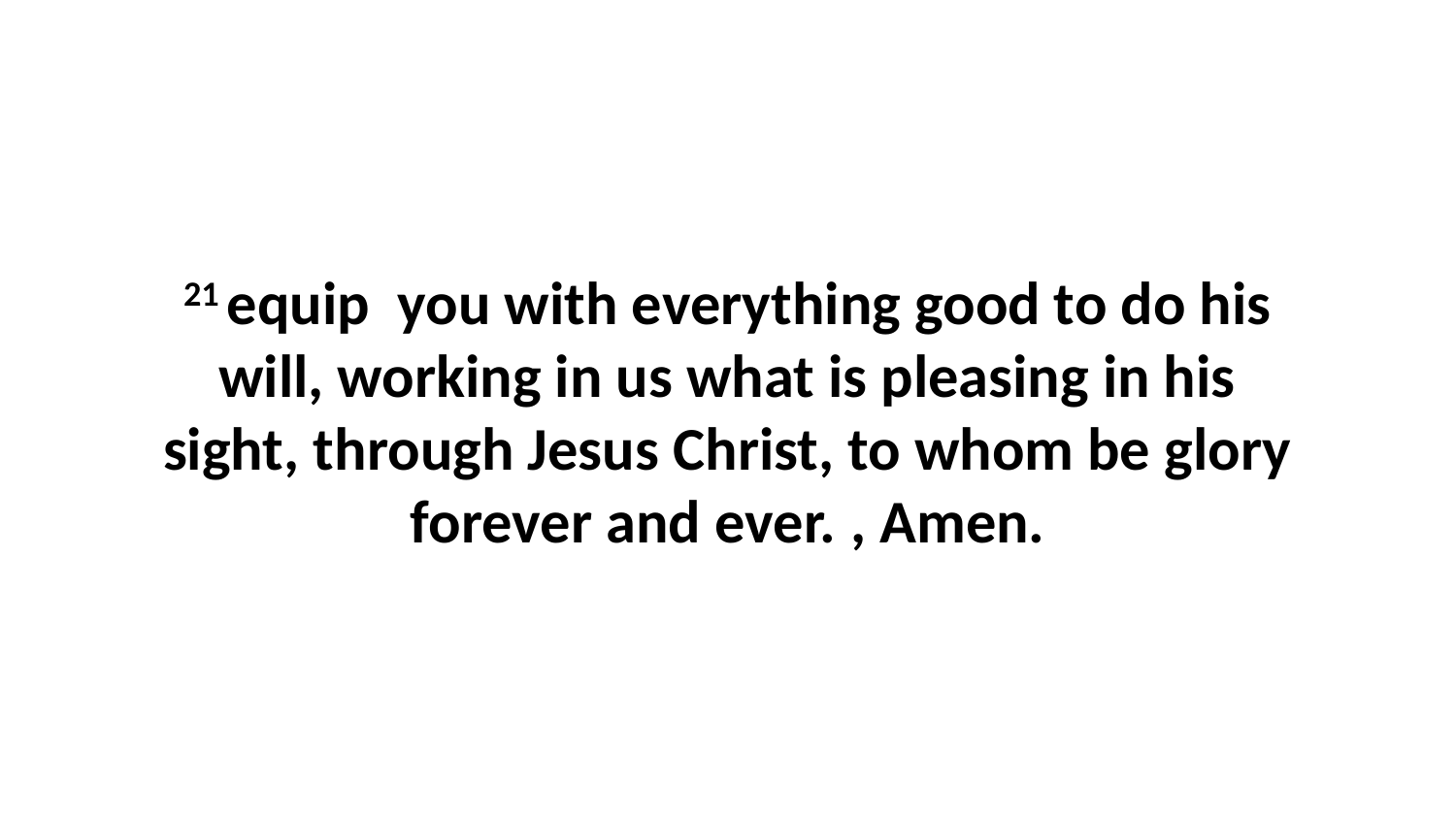

21 equip  you with everything good to do his will, working in us what is pleasing in his sight, through Jesus Christ, to whom be glory forever and ever. , Amen.